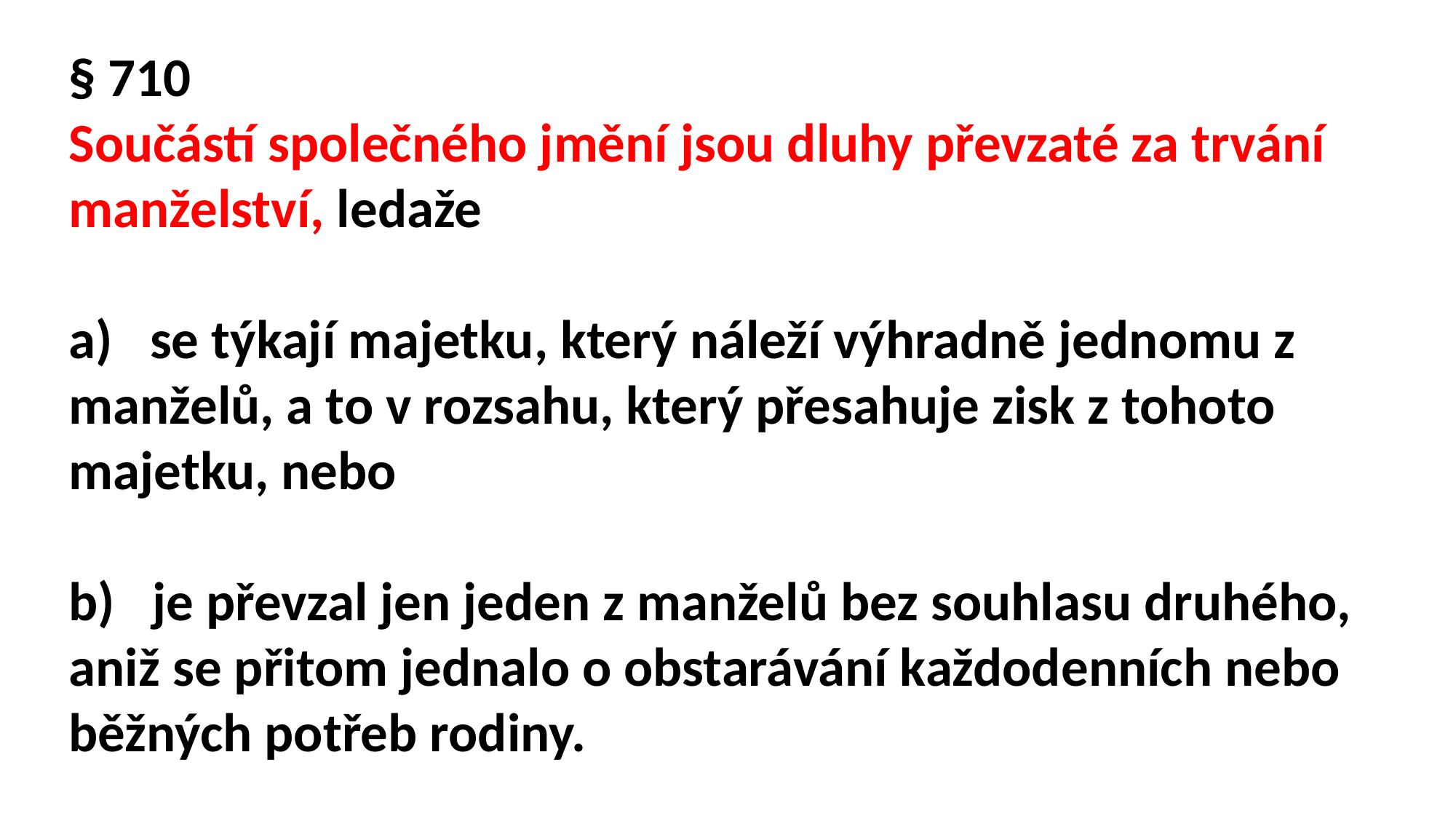

§ 710
Součástí společného jmění jsou dluhy převzaté za trvání manželství, ledaže

a)   se týkají majetku, který náleží výhradně jednomu z manželů, a to v rozsahu, který přesahuje zisk z tohoto majetku, nebo

b)   je převzal jen jeden z manželů bez souhlasu druhého, aniž se přitom jednalo o obstarávání každodenních nebo běžných potřeb rodiny.